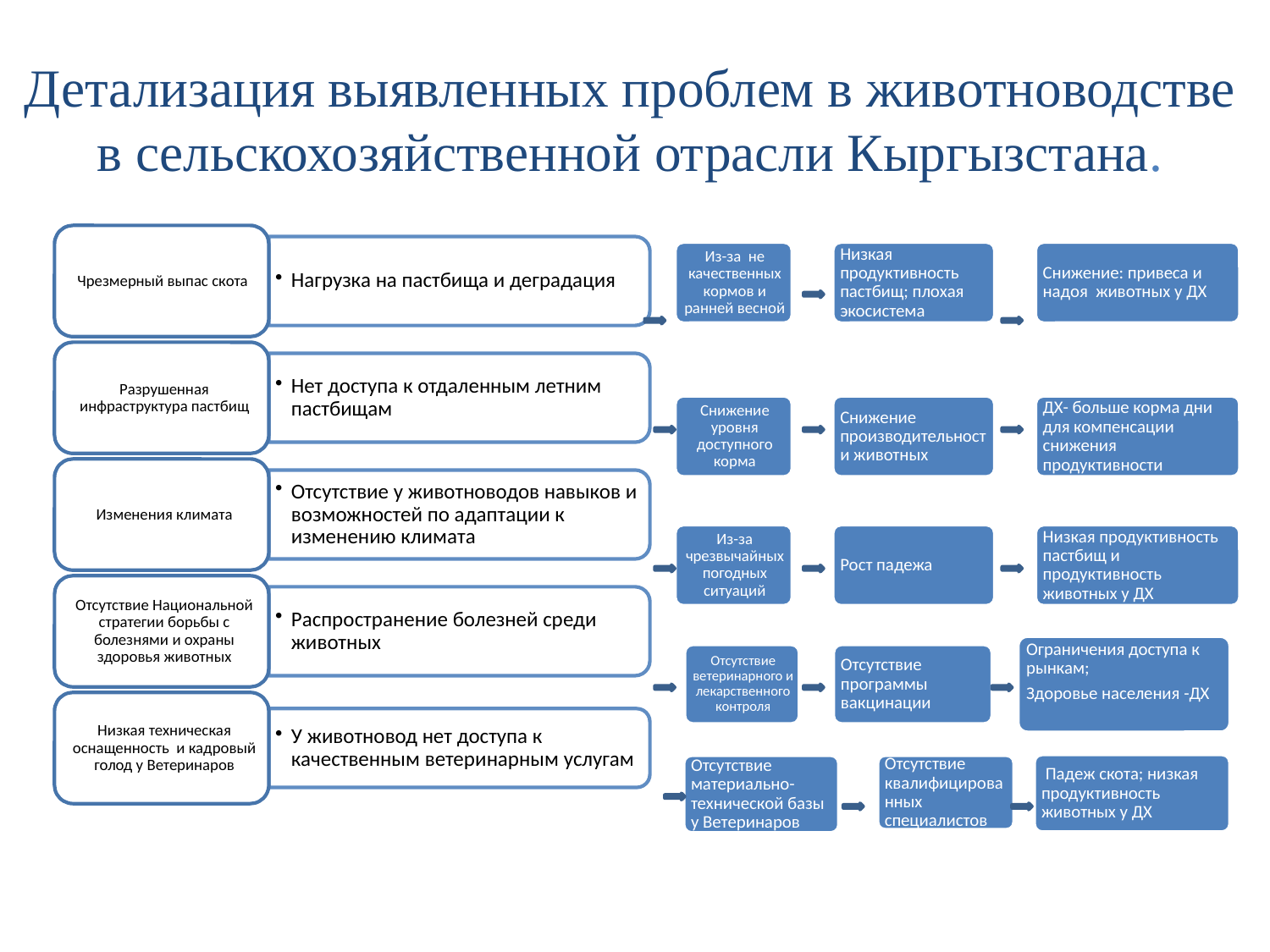

# Детализация выявленных проблем в животноводстве в сельскохозяйственной отрасли Кыргызстана.
Из-за  не качественных кормов и ранней весной
Низкая продуктивность пастбищ; плохая экосистема
Снижение: привеса и надоя  животных у ДХ
Нагрузка на пастбища и деградация
Чрезмерный выпас скота
Нет доступа к отдаленным летним пастбищам
Разрушенная инфраструктура пастбищ
Отсутствие у животноводов навыков и возможностей по адаптации к изменению климата
Изменения климата
Распространение болезней среди животных
Отсутствие Национальной стратегии борьбы с болезнями и охраны здоровья животных
У животновод нет доступа к качественным ветеринарным услугам
Низкая техническая оснащенность  и кадровый голод у Ветеринаров

Снижение уровня доступного корма
Снижение производительности животных
ДХ- больше корма дни для компенсации снижения продуктивности

Из-за чрезвычайных погодных ситуаций
Рост падежа
Низкая продуктивность пастбищ и продуктивность животных у ДХ

Отсутствие ветеринарного и лекарственного контроля
Отсутствие программы вакцинации
Ограничения доступа к рынкам;
Здоровье населения -ДХ

Отсутствие материально-технической базы у Ветеринаров
Отсутствие квалифицированных специалистов
 Падеж скота; низкая продуктивность животных у ДХ